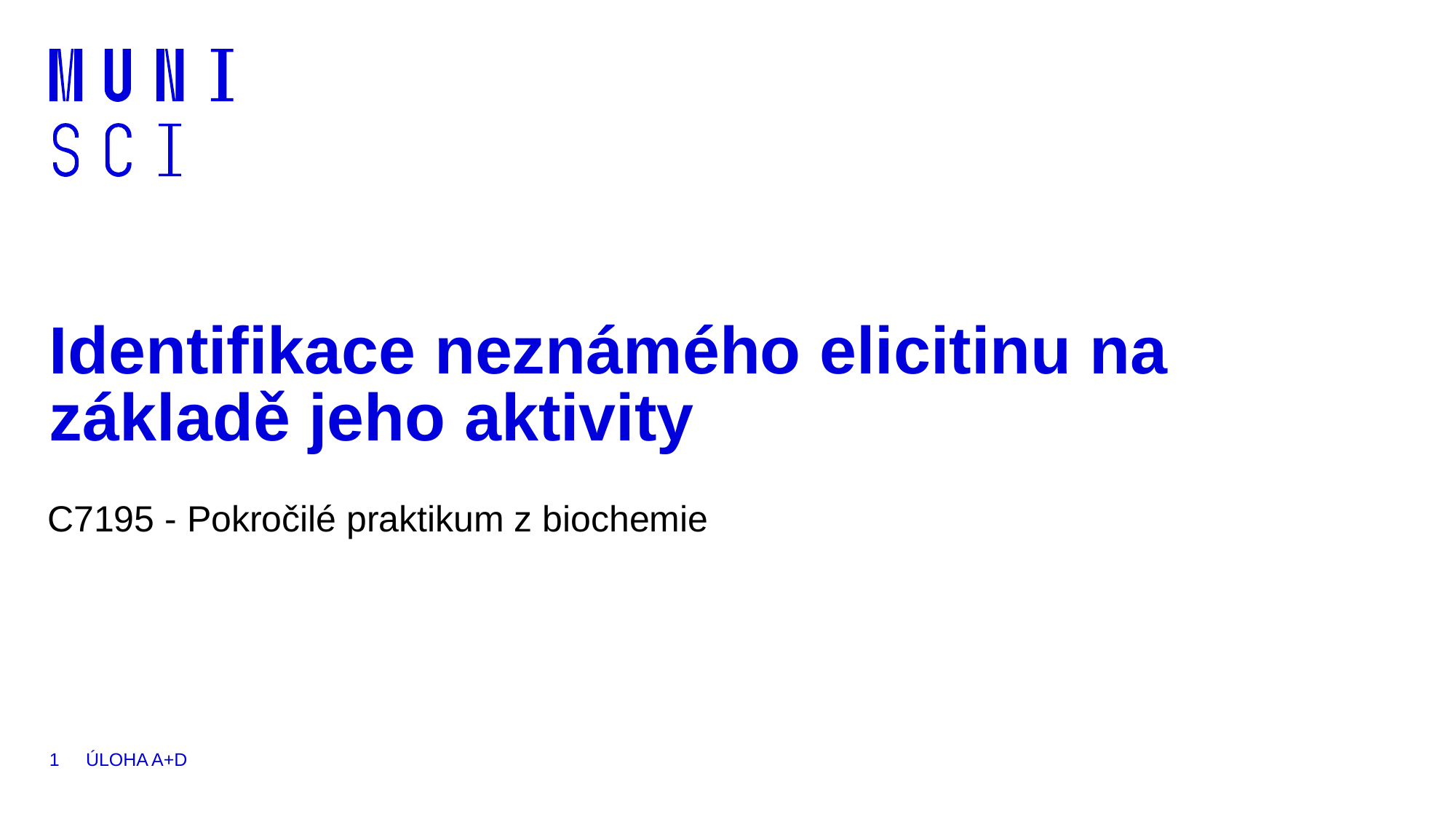

# Identifikace neznámého elicitinu na základě jeho aktivity
C7195 - Pokročilé praktikum z biochemie
1
Úloha A+D